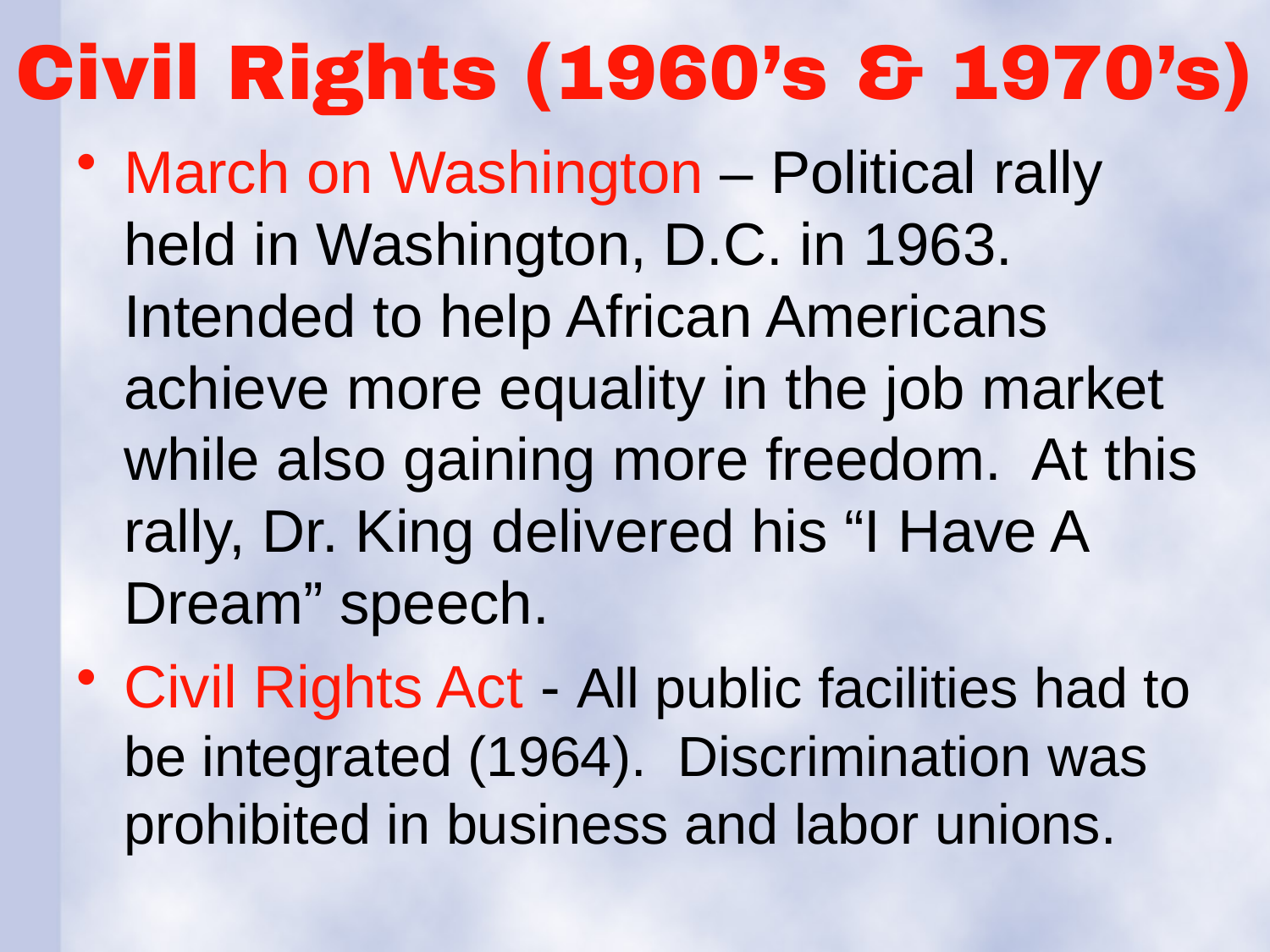

# Civil Rights (1960’s & 1970’s)
March on Washington – Political rally held in Washington, D.C. in 1963.  Intended to help African Americans achieve more equality in the job market while also gaining more freedom.  At this rally, Dr. King delivered his “I Have A Dream” speech.
Civil Rights Act - All public facilities had to be integrated (1964).  Discrimination was prohibited in business and labor unions.